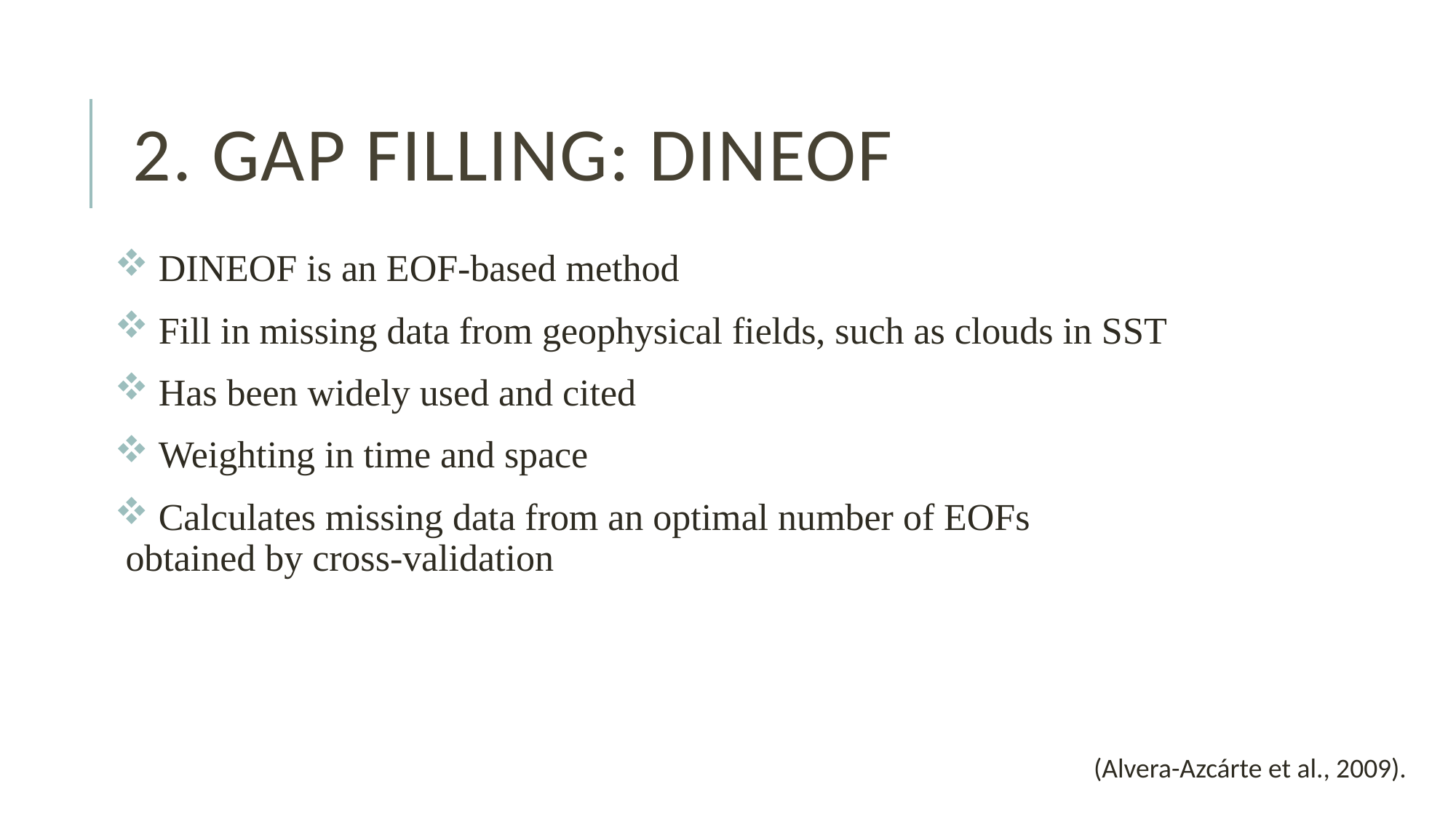

# 2. Gap filling: DINEOF
 DINEOF is an EOF-based method
 Fill in missing data from geophysical fields, such as clouds in SST
 Has been widely used and cited
 Weighting in time and space
 Calculates missing data from an optimal number of EOFs    obtained by cross-validation
(Alvera-Azcárte et al., 2009).